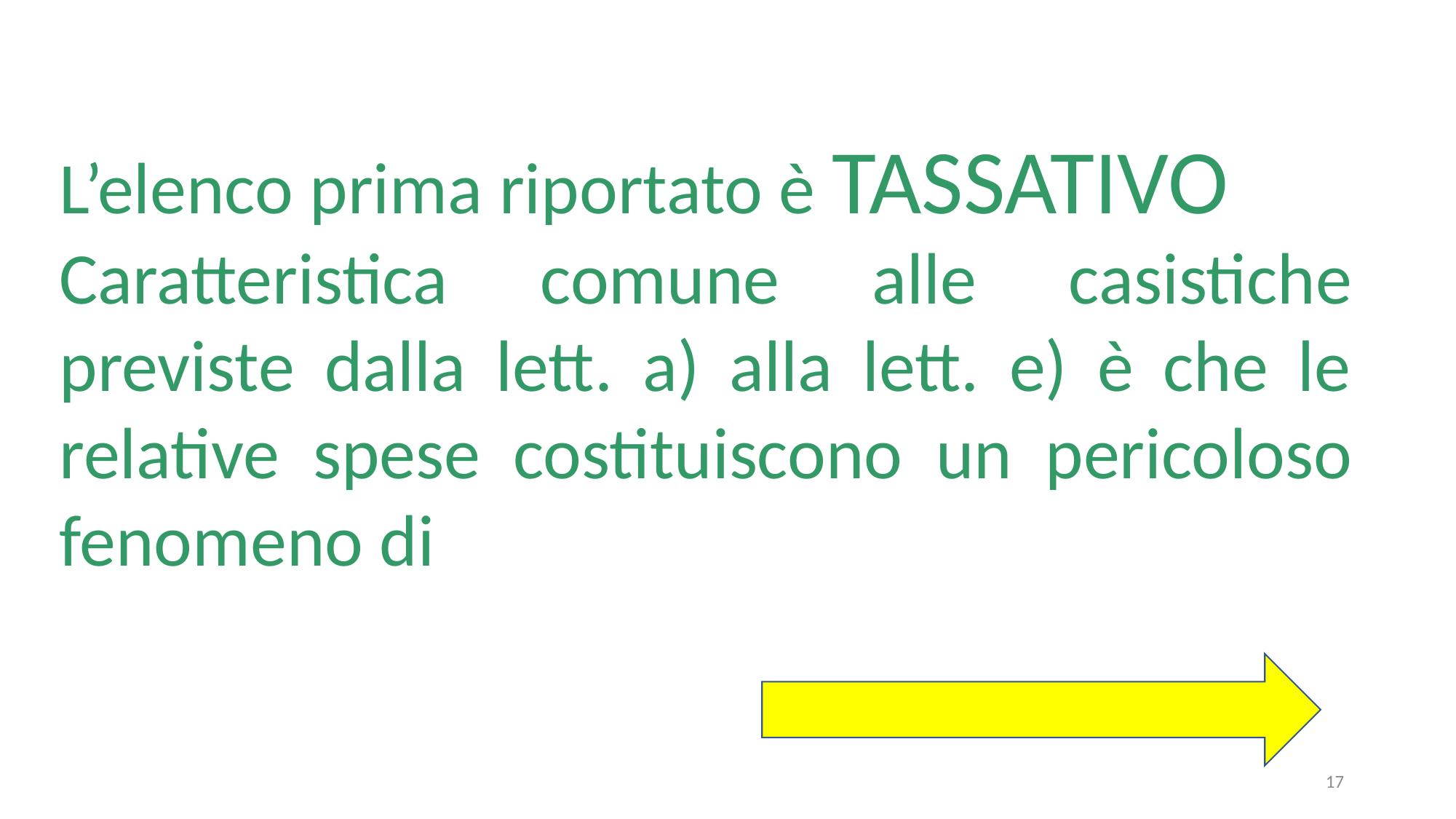

L’elenco prima riportato è TASSATIVO
Caratteristica comune alle casistiche previste dalla lett. a) alla lett. e) è che le relative spese costituiscono un pericoloso fenomeno di

17